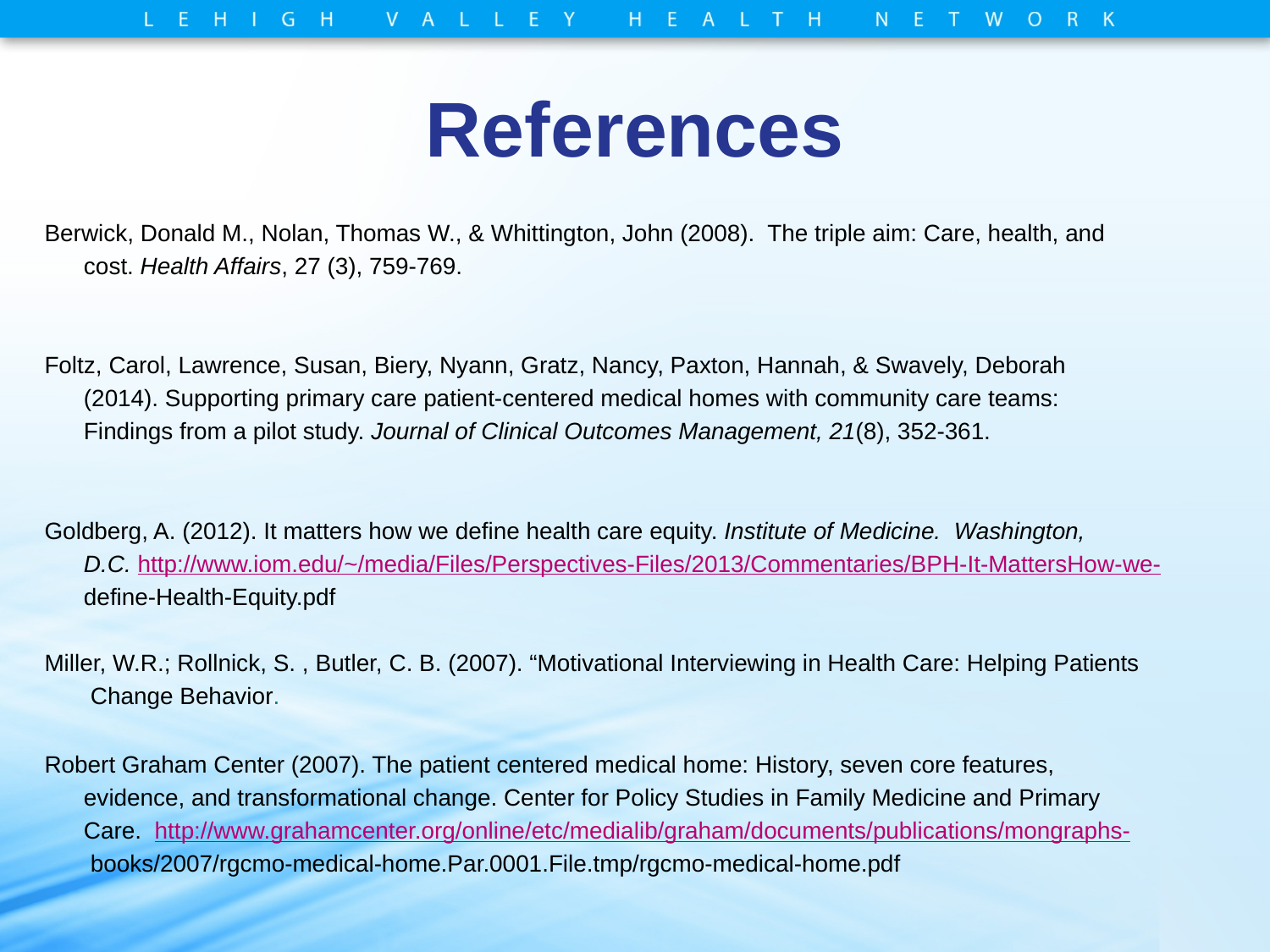

# References

Berwick, Donald M., Nolan, Thomas W., & Whittington, John (2008).  The triple aim: Care, health, and
      cost. Health Affairs, 27 (3), 759-769.

Foltz, Carol, Lawrence, Susan, Biery, Nyann, Gratz, Nancy, Paxton, Hannah, & Swavely, Deborah
      (2014). Supporting primary care patient-centered medical homes with community care teams:
      Findings from a pilot study. Journal of Clinical Outcomes Management, 21(8), 352-361.

Goldberg, A. (2012). It matters how we define health care equity. Institute of Medicine.  Washington,
      D.C. http://www.iom.edu/~/media/Files/Perspectives-Files/2013/Commentaries/BPH-It-MattersHow-we-
      define-Health-Equity.pdf

Miller, W.R.; Rollnick, S. , Butler, C. B. (2007). “Motivational Interviewing in Health Care: Helping Patients
       Change Behavior.

Robert Graham Center (2007). The patient centered medical home: History, seven core features,
      evidence, and transformational change. Center for Policy Studies in Family Medicine and Primary
      Care.  http://www.grahamcenter.org/online/etc/medialib/graham/documents/publications/mongraphs-
       books/2007/rgcmo-medical-home.Par.0001.File.tmp/rgcmo-medical-home.pdf